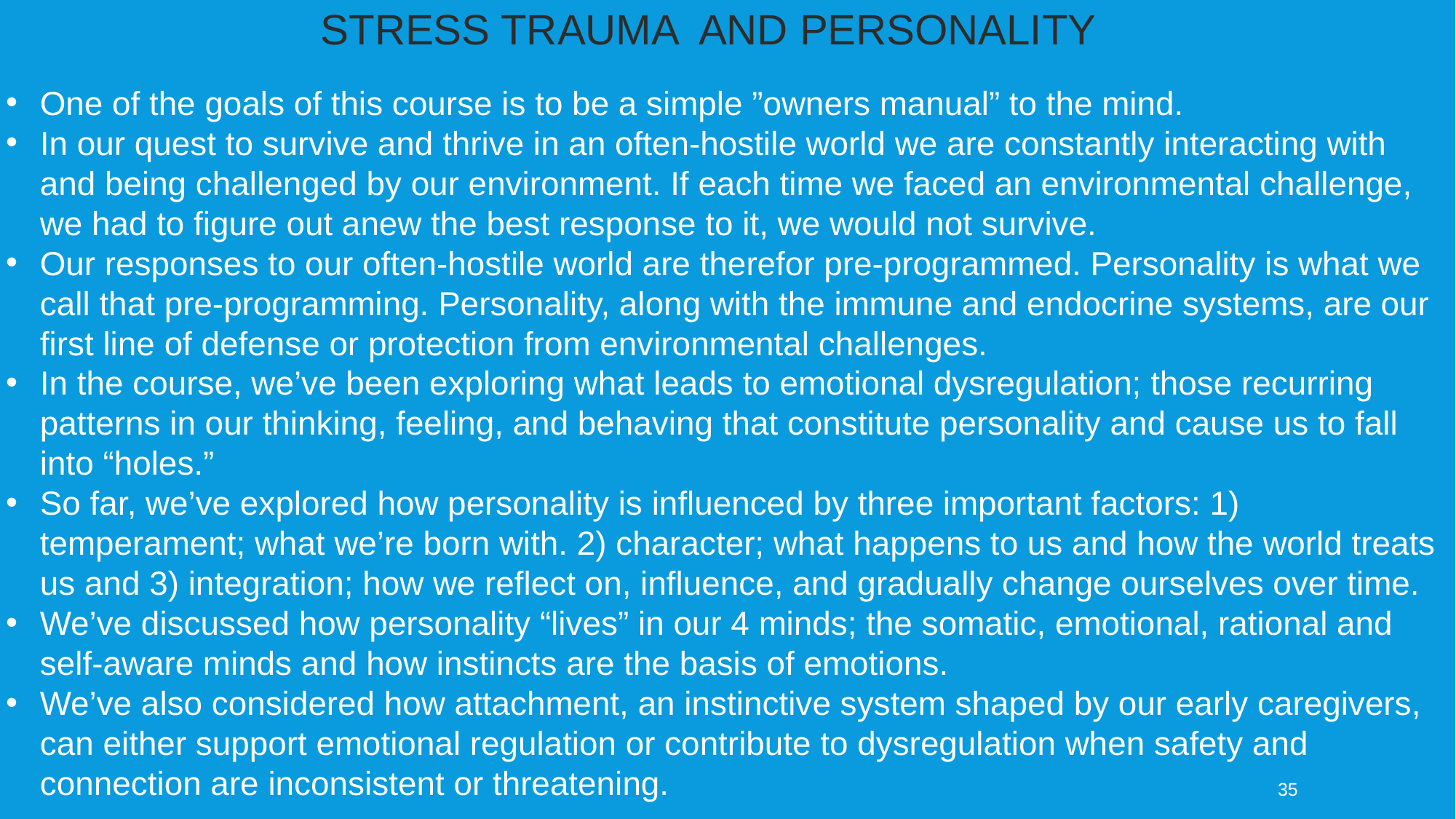

STRESS TRAUMA  AND PERSONALITY
One of the goals of this course is to be a simple ”owners manual” to the mind.
In our quest to survive and thrive in an often-hostile world we are constantly interacting with and being challenged by our environment. If each time we faced an environmental challenge, we had to figure out anew the best response to it, we would not survive.
Our responses to our often-hostile world are therefor pre-programmed. Personality is what we call that pre-programming. Personality, along with the immune and endocrine systems, are our first line of defense or protection from environmental challenges.
In the course, we’ve been exploring what leads to emotional dysregulation; those recurring patterns in our thinking, feeling, and behaving that constitute personality and cause us to fall into “holes.”
So far, we’ve explored how personality is influenced by three important factors: 1) temperament; what we’re born with. 2) character; what happens to us and how the world treats us and 3) integration; how we reflect on, influence, and gradually change ourselves over time.
We’ve discussed how personality “lives” in our 4 minds; the somatic, emotional, rational and self-aware minds and how instincts are the basis of emotions.
We’ve also considered how attachment, an instinctive system shaped by our early caregivers, can either support emotional regulation or contribute to dysregulation when safety and connection are inconsistent or threatening.

35